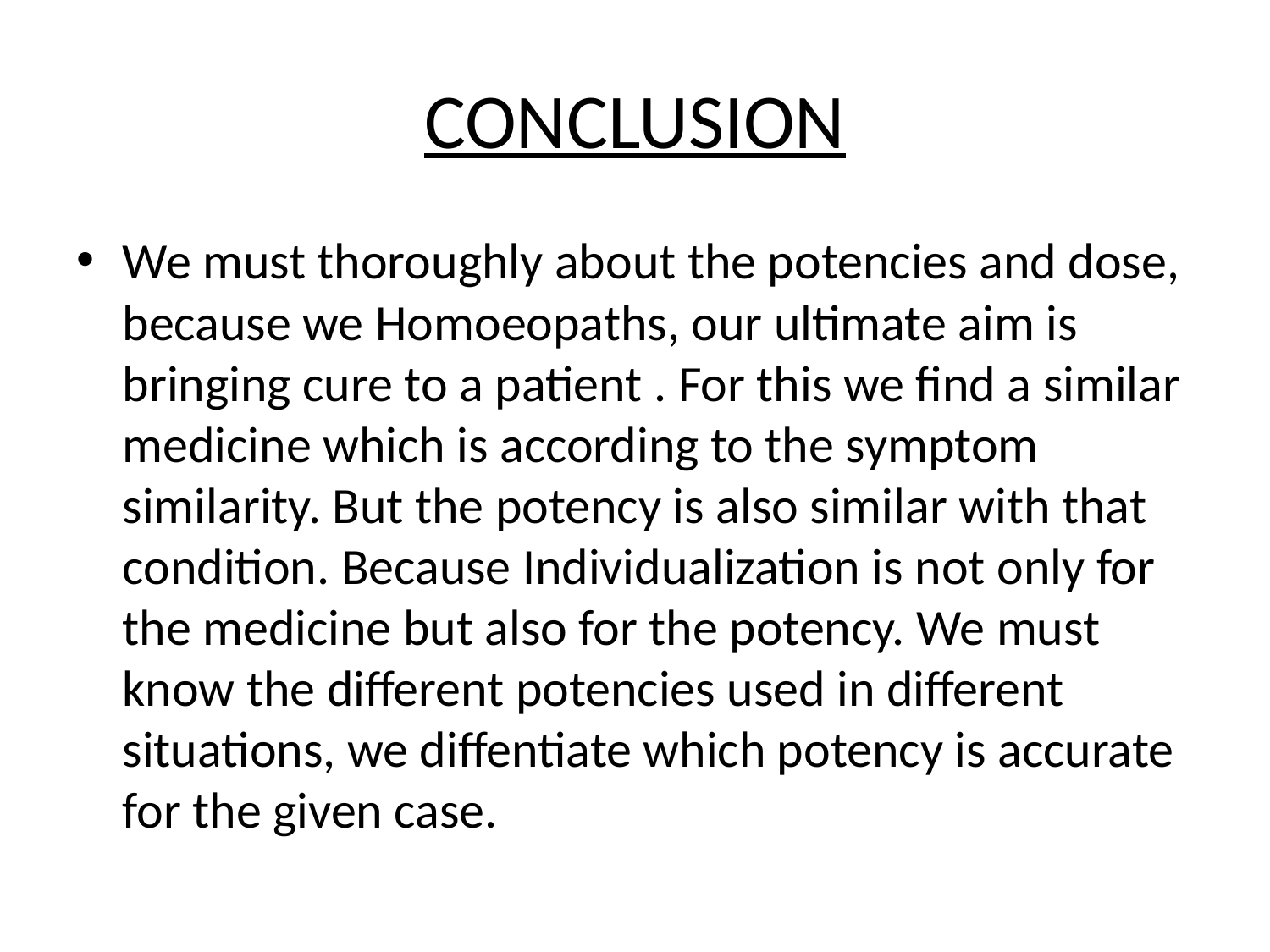

# CONCLUSION
We must thoroughly about the potencies and dose, because we Homoeopaths, our ultimate aim is bringing cure to a patient . For this we find a similar medicine which is according to the symptom similarity. But the potency is also similar with that condition. Because Individualization is not only for the medicine but also for the potency. We must know the different potencies used in different situations, we diffentiate which potency is accurate for the given case.